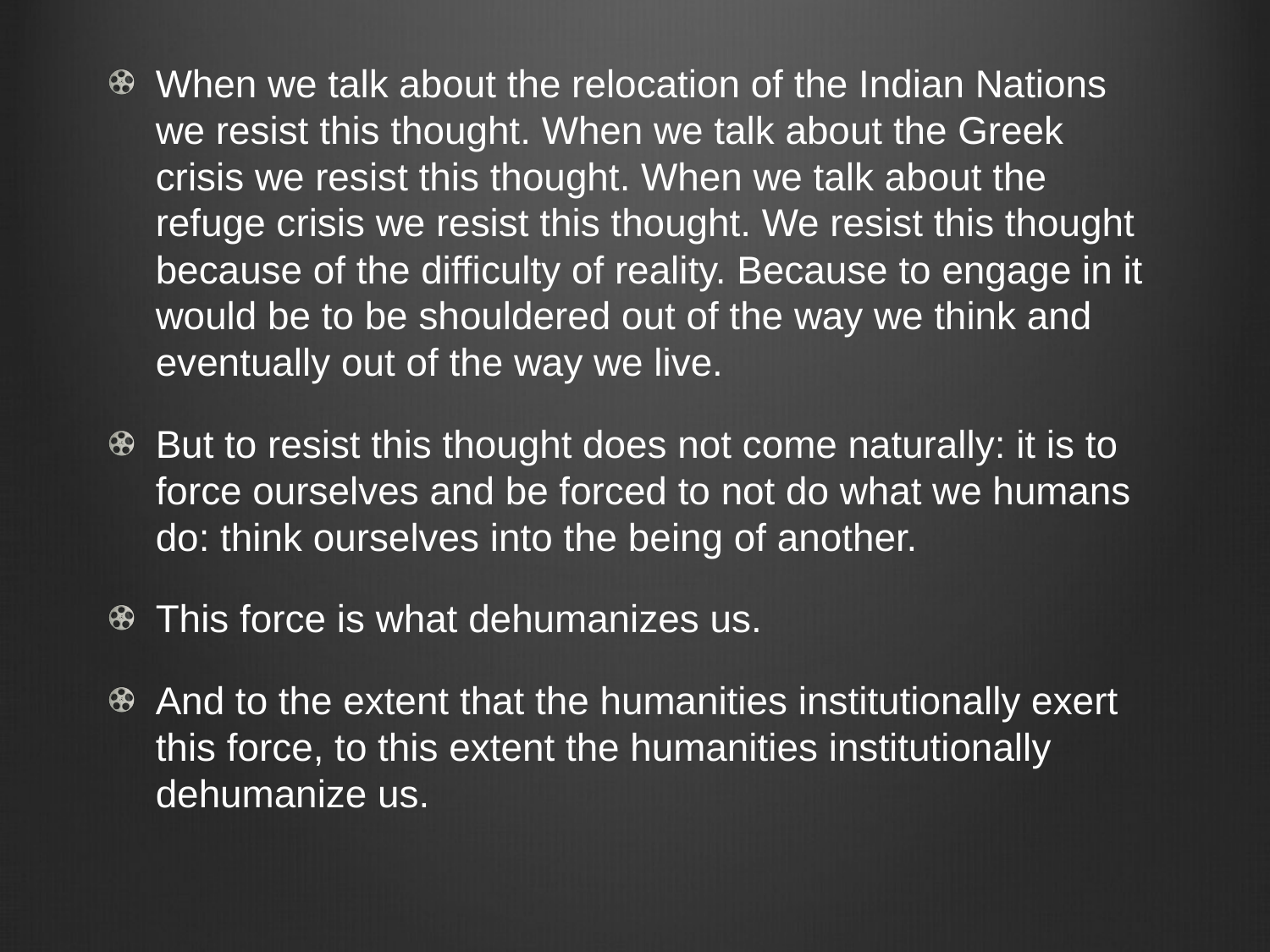

When we talk about the relocation of the Indian Nations we resist this thought. When we talk about the Greek crisis we resist this thought. When we talk about the refuge crisis we resist this thought. We resist this thought because of the difficulty of reality. Because to engage in it would be to be shouldered out of the way we think and eventually out of the way we live.
But to resist this thought does not come naturally: it is to force ourselves and be forced to not do what we humans do: think ourselves into the being of another.
This force is what dehumanizes us.
And to the extent that the humanities institutionally exert this force, to this extent the humanities institutionally dehumanize us.